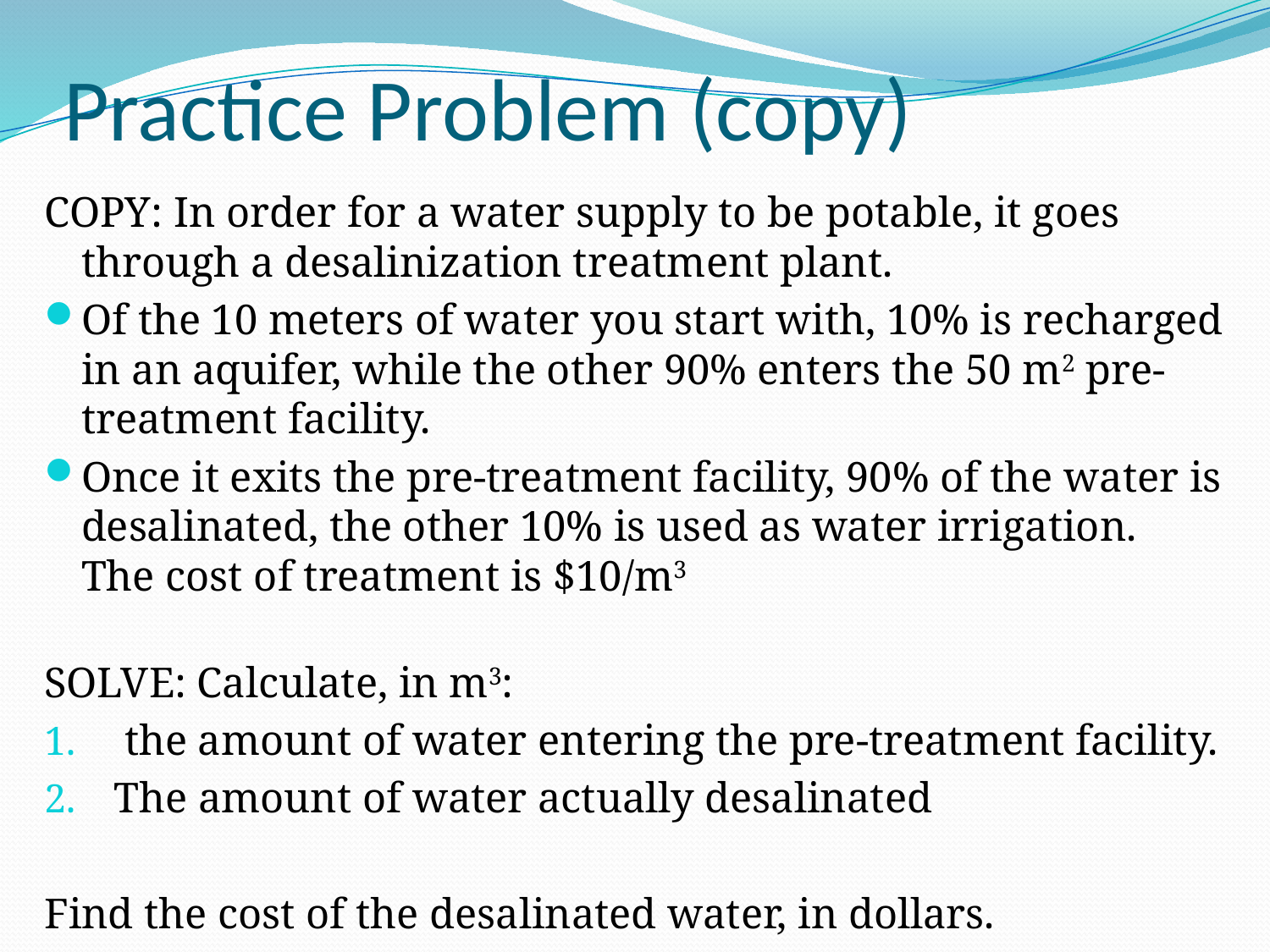

# Practice Problem (copy)
COPY: In order for a water supply to be potable, it goes through a desalinization treatment plant.
Of the 10 meters of water you start with, 10% is recharged in an aquifer, while the other 90% enters the 50 m2 pre-treatment facility.
Once it exits the pre-treatment facility, 90% of the water is desalinated, the other 10% is used as water irrigation.  The cost of treatment is $10/m3

SOLVE: Calculate, in m3:
 the amount of water entering the pre-treatment facility.
The amount of water actually desalinated

Find the cost of the desalinated water, in dollars.